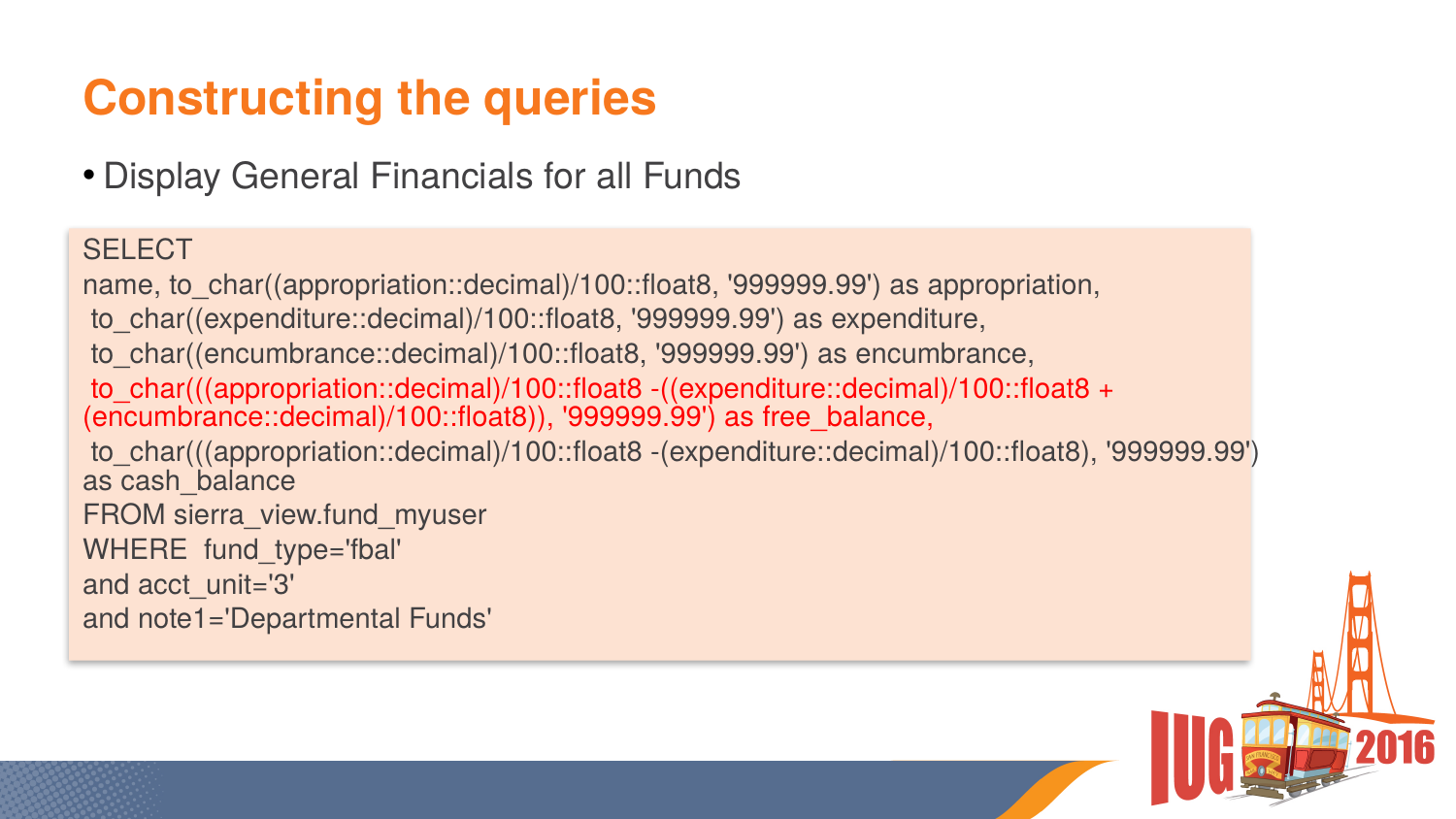

# Constructing the queries
Display General Financials for all Funds

SELECT
name, to_char((appropriation::decimal)/100::float8, '999999.99') as appropriation,
 to_char((expenditure::decimal)/100::float8, '999999.99') as expenditure,
 to_char((encumbrance::decimal)/100::float8, '999999.99') as encumbrance,
 to_char(((appropriation::decimal)/100::float8 -((expenditure::decimal)/100::float8 + (encumbrance::decimal)/100::float8)), '999999.99') as free_balance,
 to_char(((appropriation::decimal)/100::float8 -(expenditure::decimal)/100::float8), '999999.99') as cash_balance
FROM sierra_view.fund_myuser
WHERE  fund_type='fbal'
and acct_unit='3'
and note1='Departmental Funds'